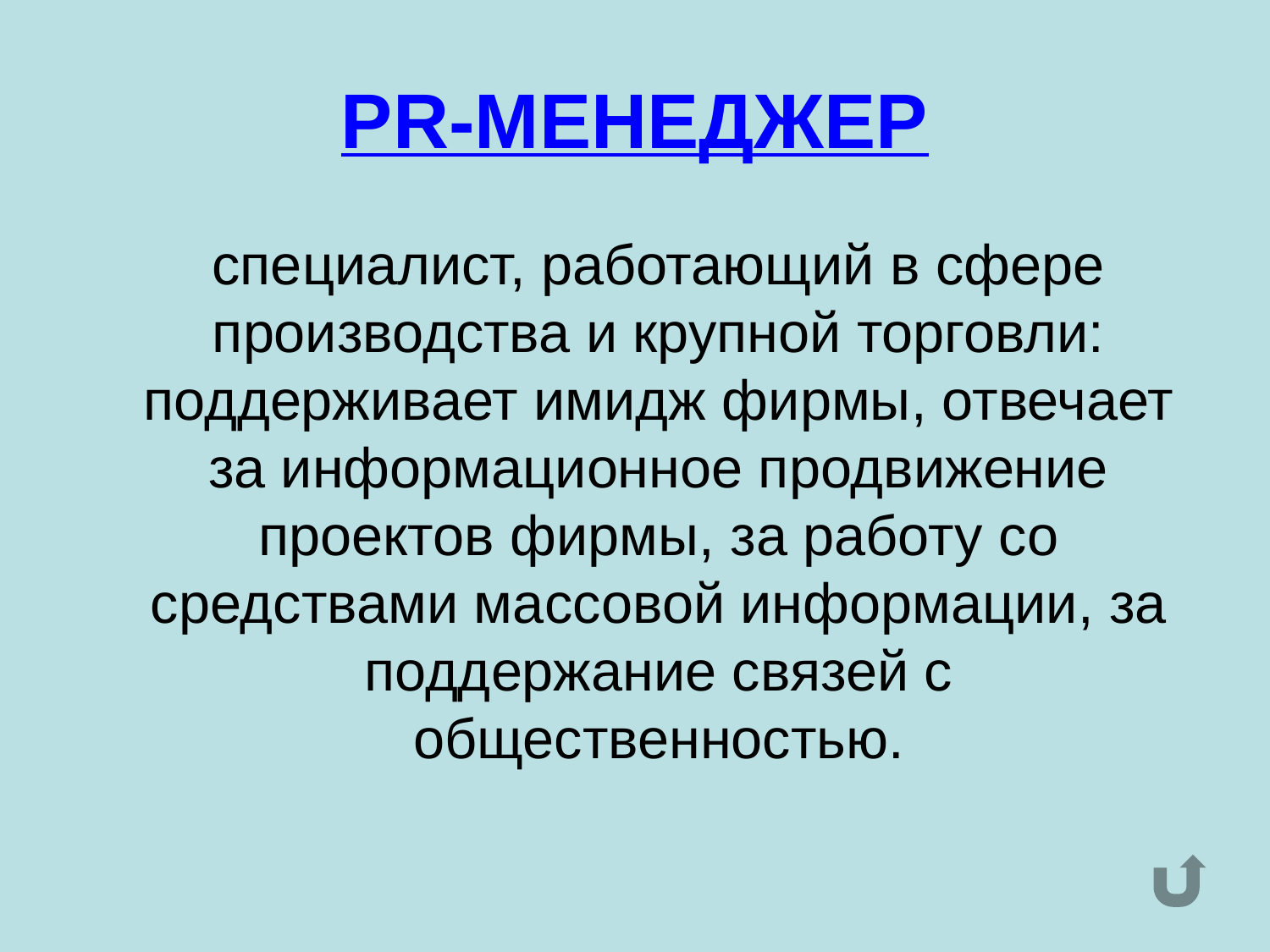

# PR-МЕНЕДЖЕР
	специалист, работающий в сфере производства и крупной торговли: поддерживает имидж фирмы, отвечает за информационное продвижение проектов фирмы, за работу со средствами массовой информации, за поддержание связей с общественностью.